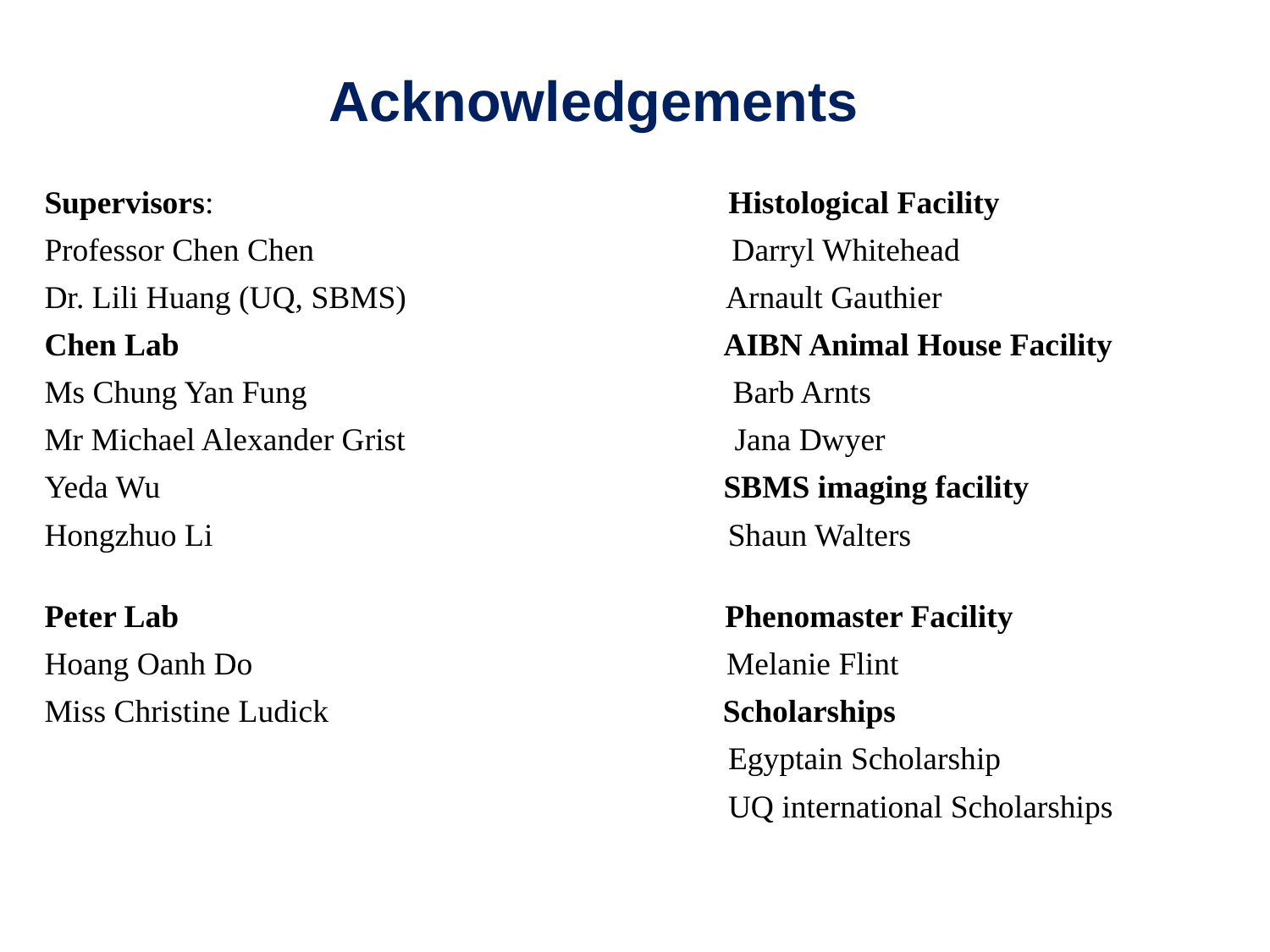

# Acknowledgements
Supervisors:                                                                Histological Facility
Professor Chen Chen                                                    Darryl Whitehead
Dr. Lili Huang (UQ, SBMS)                                        Arnault Gauthier
Chen Lab                                                                    AIBN Animal House Facility
Ms Chung Yan Fung                                                     Barb Arnts
Mr Michael Alexander Grist                                         Jana Dwyer
Yeda Wu                                                                      SBMS imaging facility
Hongzhuo Li                                                                Shaun Walters
Peter Lab                                                                    Phenomaster Facility
Hoang Oanh Do                                                           Melanie Flint
Miss Christine Ludick                                                 Scholarships
                                                                                     Egyptain Scholarship
                                                                                     UQ international Scholarships